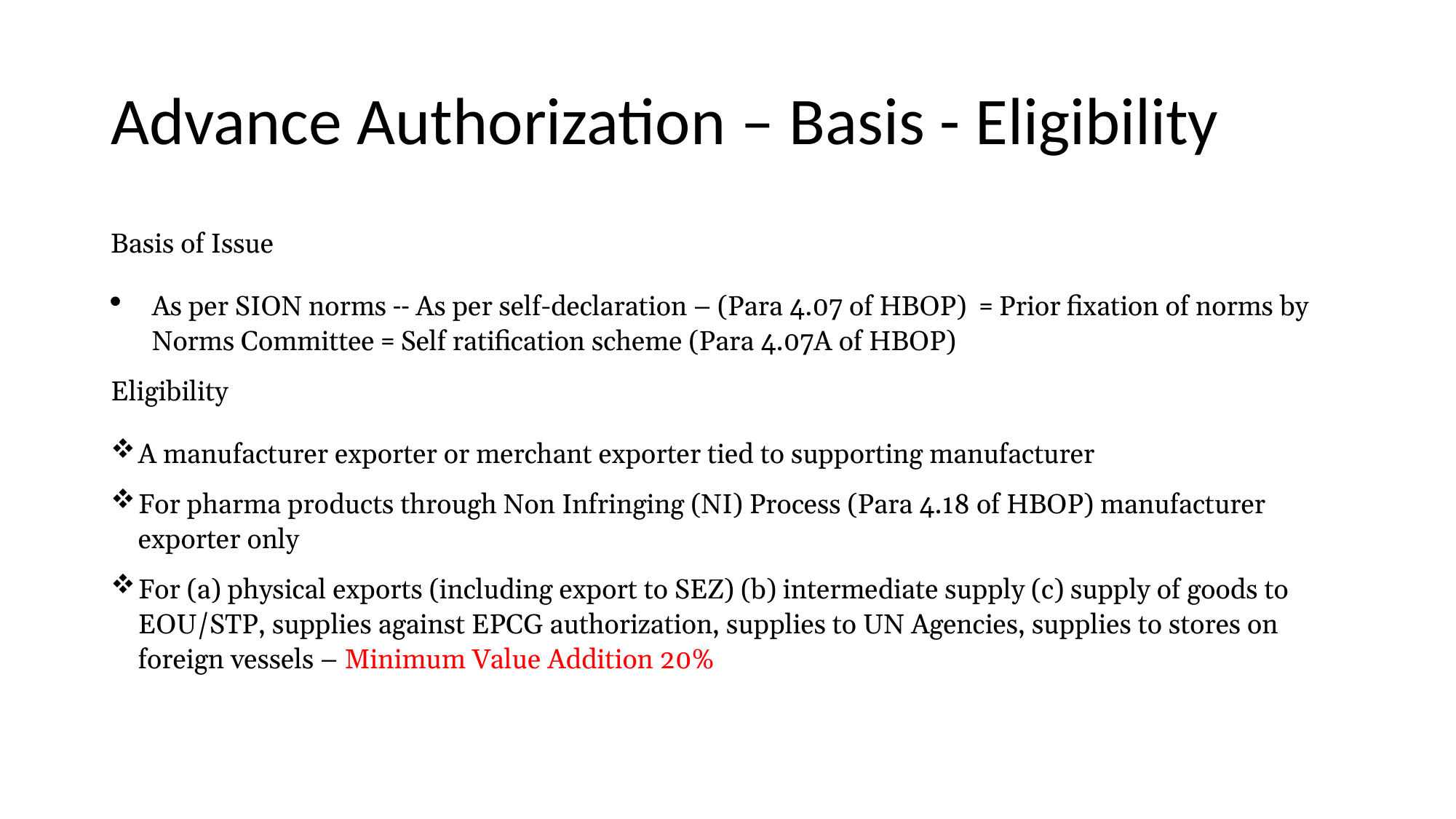

# Advance Authorization – Basis - Eligibility
Basis of Issue
As per SION norms -- As per self-declaration – (Para 4.07 of HBOP)  = Prior fixation of norms by Norms Committee = Self ratification scheme (Para 4.07A of HBOP)
Eligibility
A manufacturer exporter or merchant exporter tied to supporting manufacturer
For pharma products through Non Infringing (NI) Process (Para 4.18 of HBOP) manufacturer exporter only
For (a) physical exports (including export to SEZ) (b) intermediate supply (c) supply of goods to EOU/STP, supplies against EPCG authorization, supplies to UN Agencies, supplies to stores on foreign vessels – Minimum Value Addition 20%